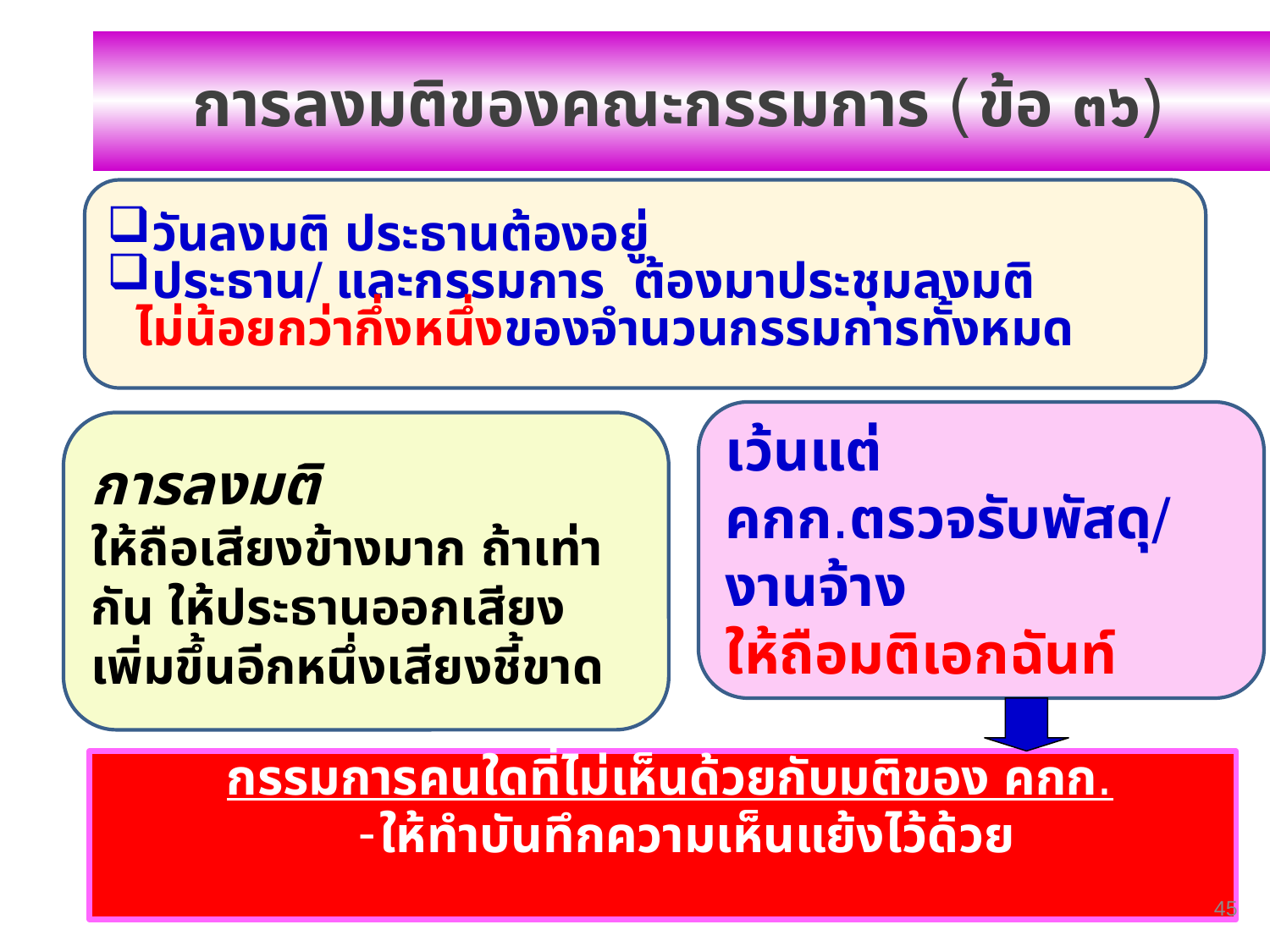

การลงมติของคณะกรรมการ (ข้อ ๓๖)
วันลงมติ ประธานต้องอยู่
ประธาน/และกรรมการ  ต้องมาประชุมลงมติ             ไม่น้อยกว่ากึ่งหนึ่งของจำนวนกรรมการทั้งหมด
เว้นแต่
คกก.ตรวจรับพัสดุ/งานจ้าง
ให้ถือมติเอกฉันท์
การลงมติ
ให้ถือเสียงข้างมาก ถ้าเท่ากัน ให้ประธานออกเสียงเพิ่มขึ้นอีกหนึ่งเสียงชี้ขาด

 กรรมการคนใดที่ไม่เห็นด้วยกับมติของ คกก.
	-ให้ทำบันทึกความเห็นแย้งไว้ด้วย
45